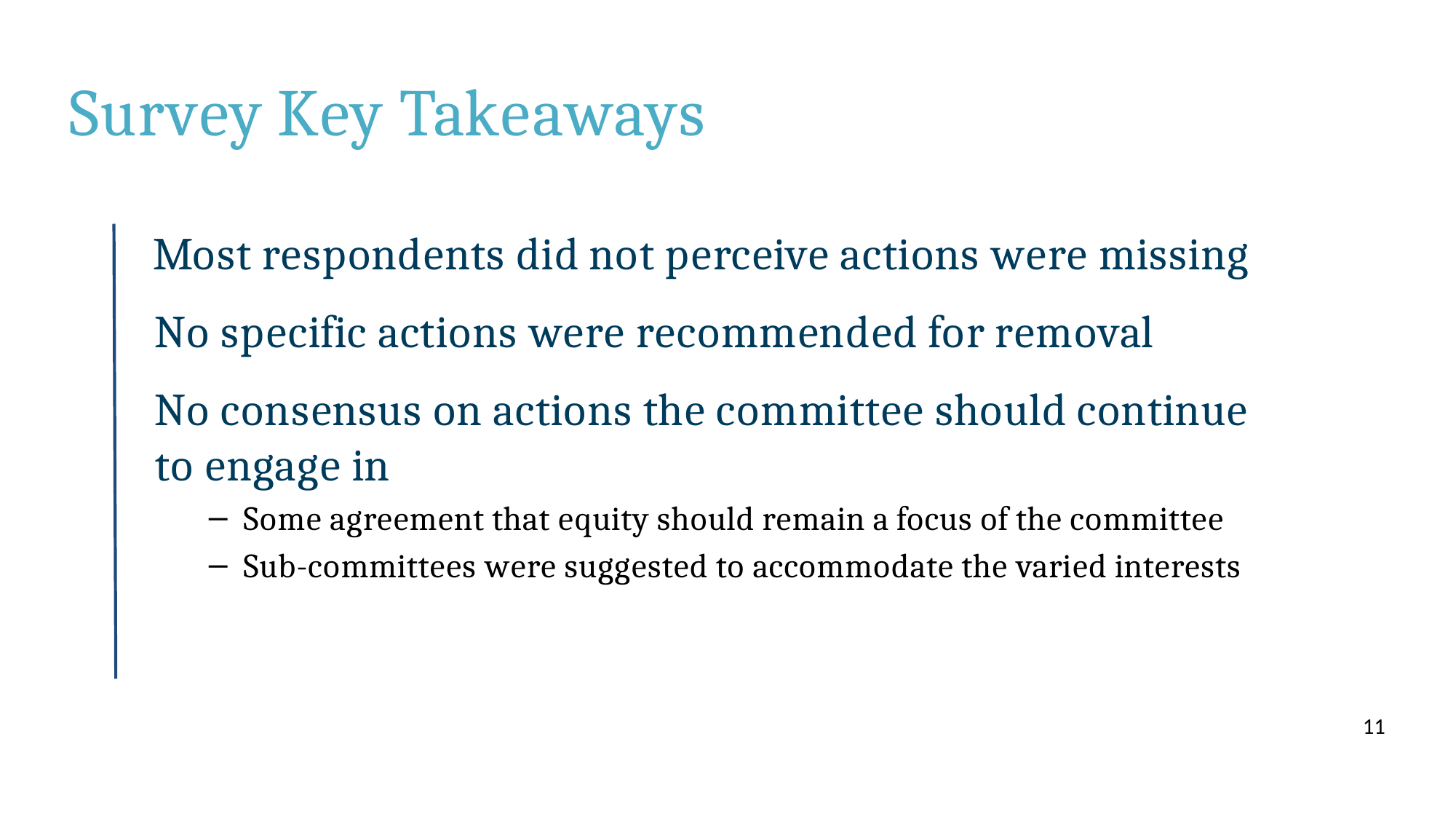

Survey Key Takeaways
Most respondents did not perceive actions were missing
No specific actions were recommended for removal
No consensus on actions the committee should continue to engage in
Some agreement that equity should remain a focus of the committee
Sub-committees were suggested to accommodate the varied interests